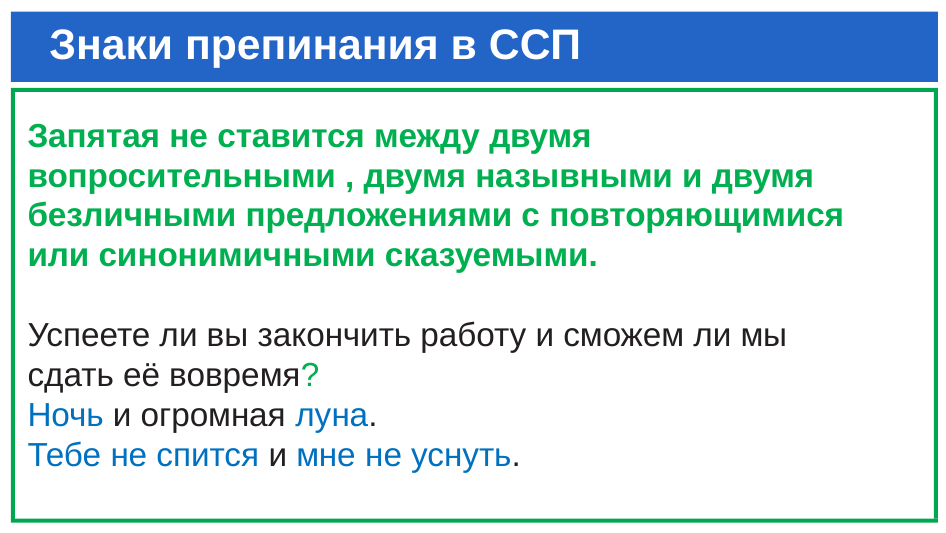

# Знаки препинания в ССП
Запятая не ставится между двумя вопросительными , двумя назывными и двумя безличными предложениями с повторяющимися или синонимичными сказуемыми.

Успеете ли вы закончить работу и сможем ли мы сдать её вовремя?
Ночь и огромная луна.
Тебе не спится и мне не уснуть.